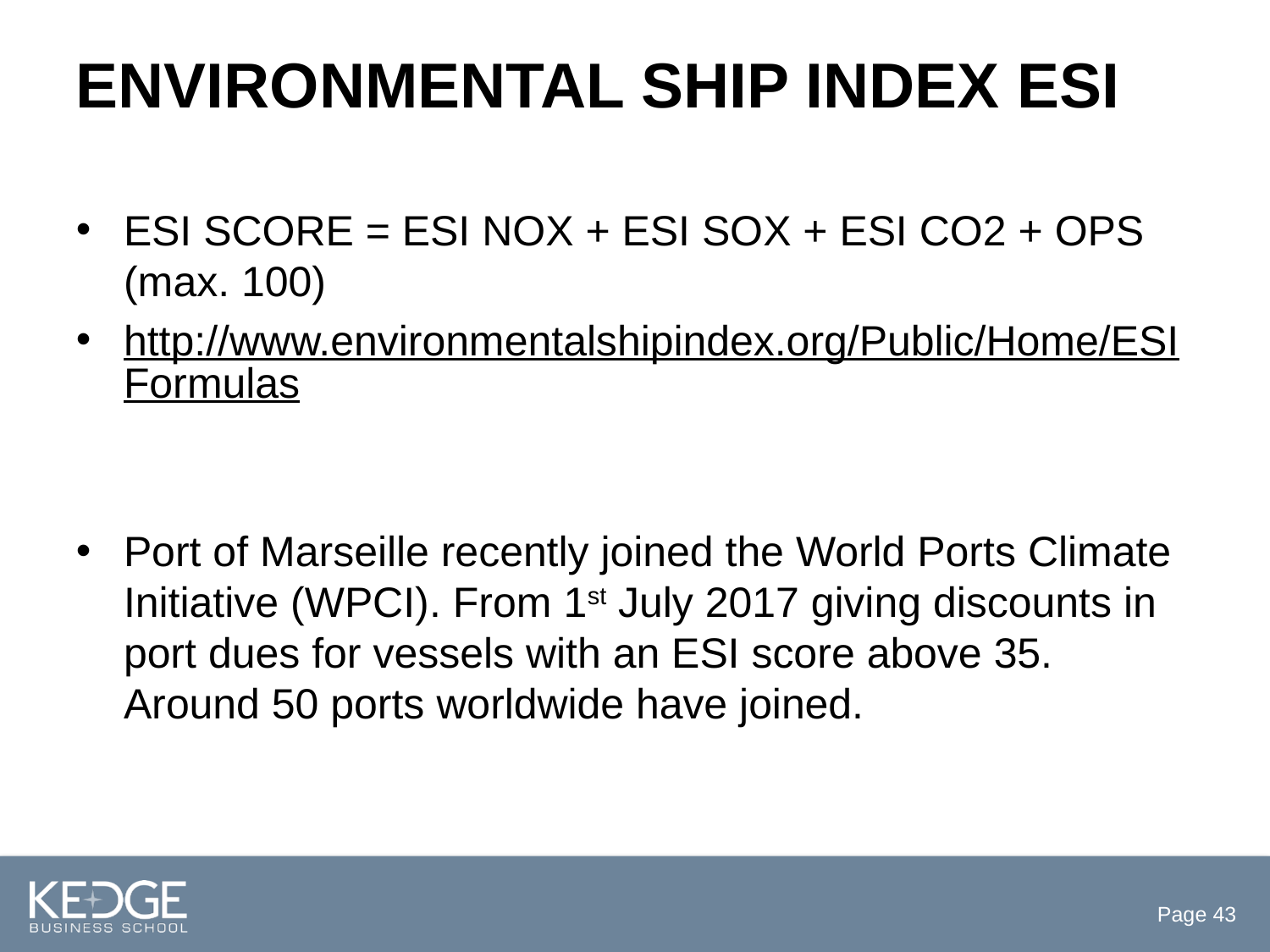

# Environmental ship index ESI
ESI SCORE = ESI NOX + ESI SOX + ESI CO2 + OPS (max. 100)
http://www.environmentalshipindex.org/Public/Home/ESIFormulas

Port of Marseille recently joined the World Ports Climate Initiative (WPCI). From 1st July 2017 giving discounts in port dues for vessels with an ESI score above 35. Around 50 ports worldwide have joined.

Page 43